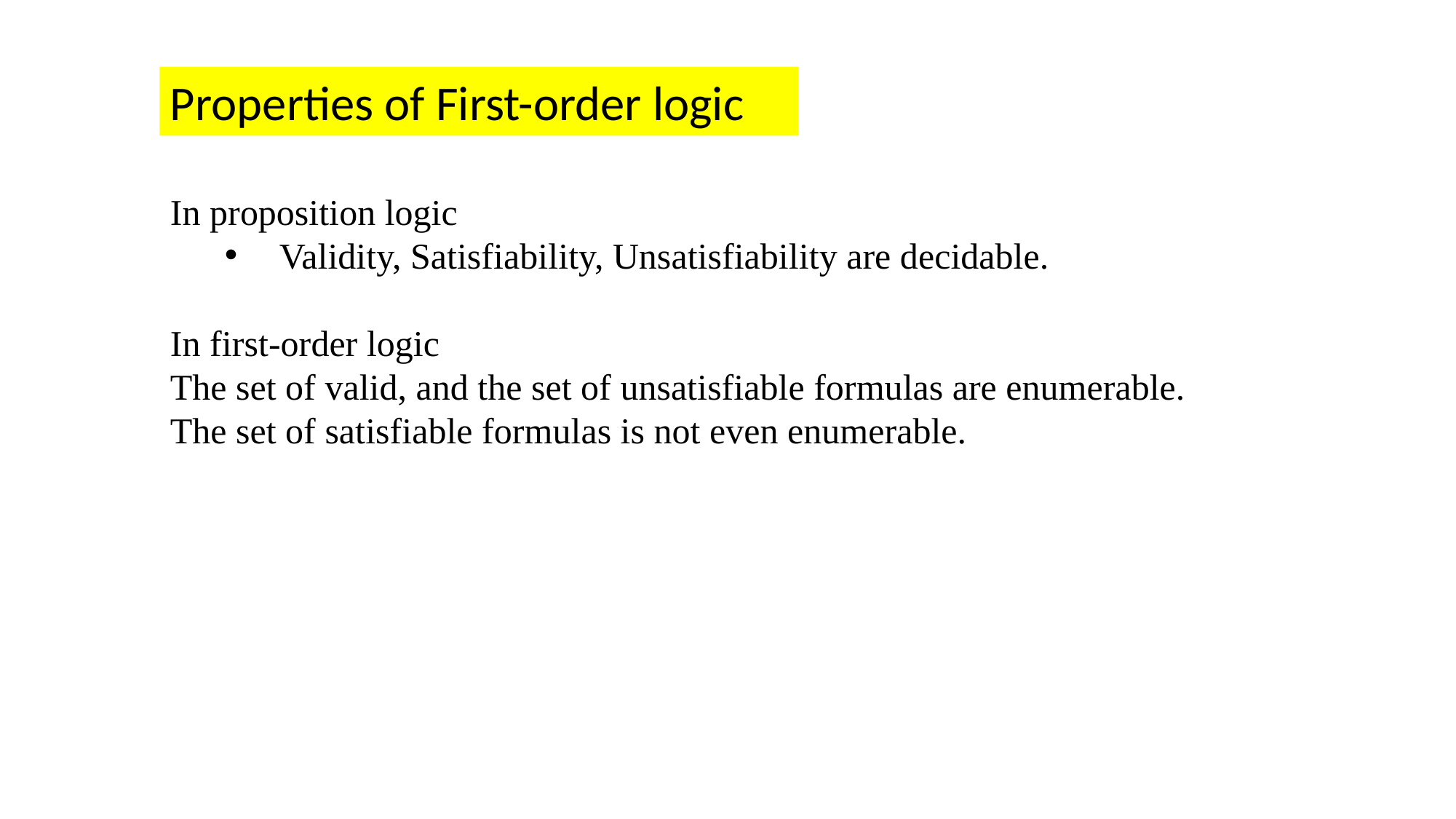

Properties of First-order logic
In proposition logic
Validity, Satisfiability, Unsatisfiability are decidable.

In first-order logic
The set of valid, and the set of unsatisfiable formulas are enumerable.
The set of satisfiable formulas is not even enumerable.